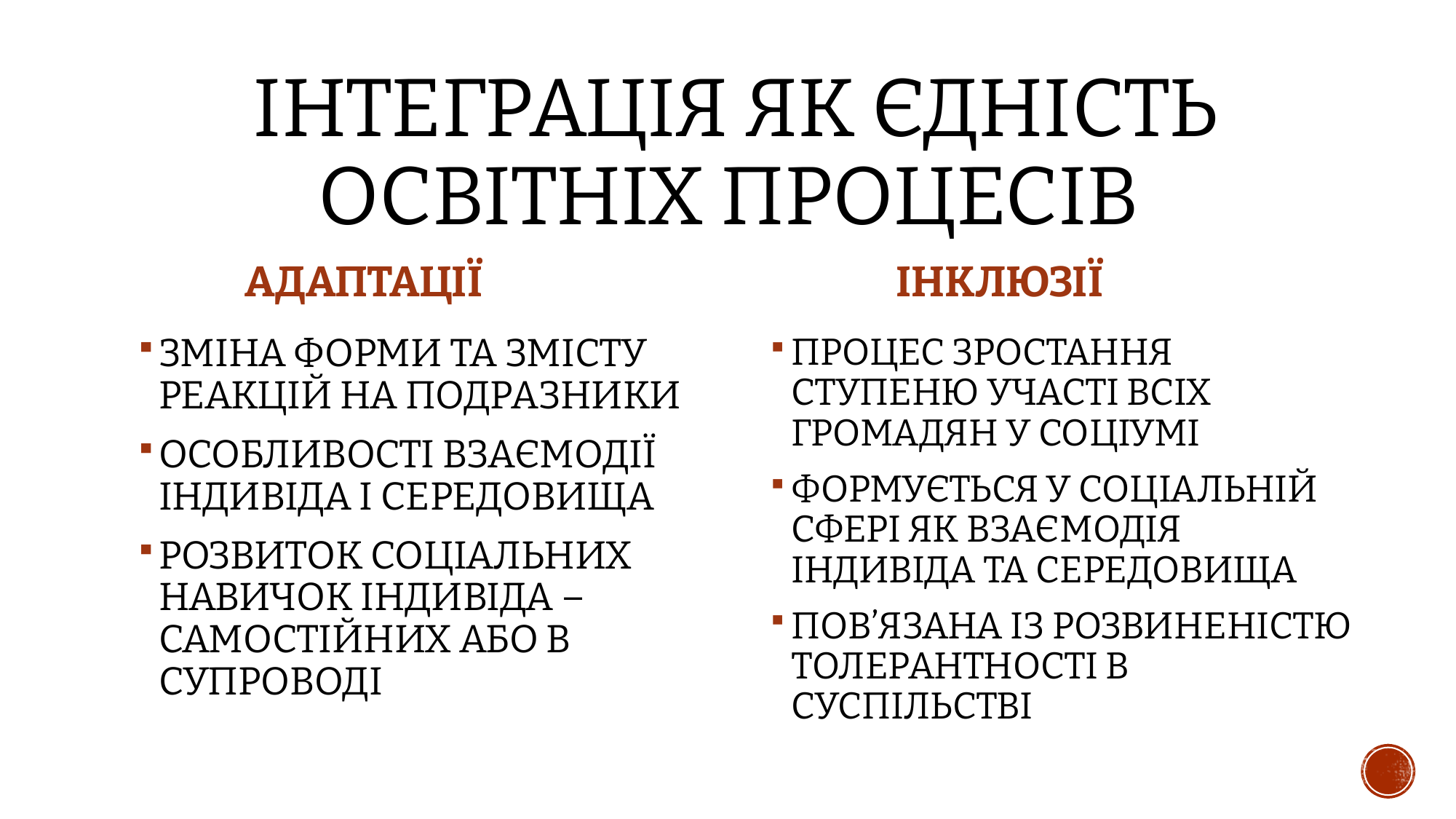

# ІНТЕГРАЦІЯ ЯК ЄДНІСТЬ ОСВІТНІХ ПРОЦЕСІВ
              АДАПТАЦІЇ
                       ІНКЛЮЗІЇ
ЗМІНА ФОРМИ ТА ЗМІСТУ РЕАКЦІЙ НА ПОДРАЗНИКИ
ОСОБЛИВОСТІ ВЗАЄМОДІЇ ІНДИВІДА І СЕРЕДОВИЩА
РОЗВИТОК СОЦІАЛЬНИХ НАВИЧОК ІНДИВІДА – САМОСТІЙНИХ АБО В СУПРОВОДІ
ПРОЦЕС ЗРОСТАННЯ СТУПЕНЮ УЧАСТІ ВСІХ ГРОМАДЯН У СОЦІУМІ
ФОРМУЄТЬСЯ У СОЦІАЛЬНІЙ СФЕРІ ЯК ВЗАЄМОДІЯ ІНДИВІДА ТА СЕРЕДОВИЩА
ПОВ’ЯЗАНА ІЗ РОЗВИНЕНІСТЮ ТОЛЕРАНТНОСТІ В СУСПІЛЬСТВІ